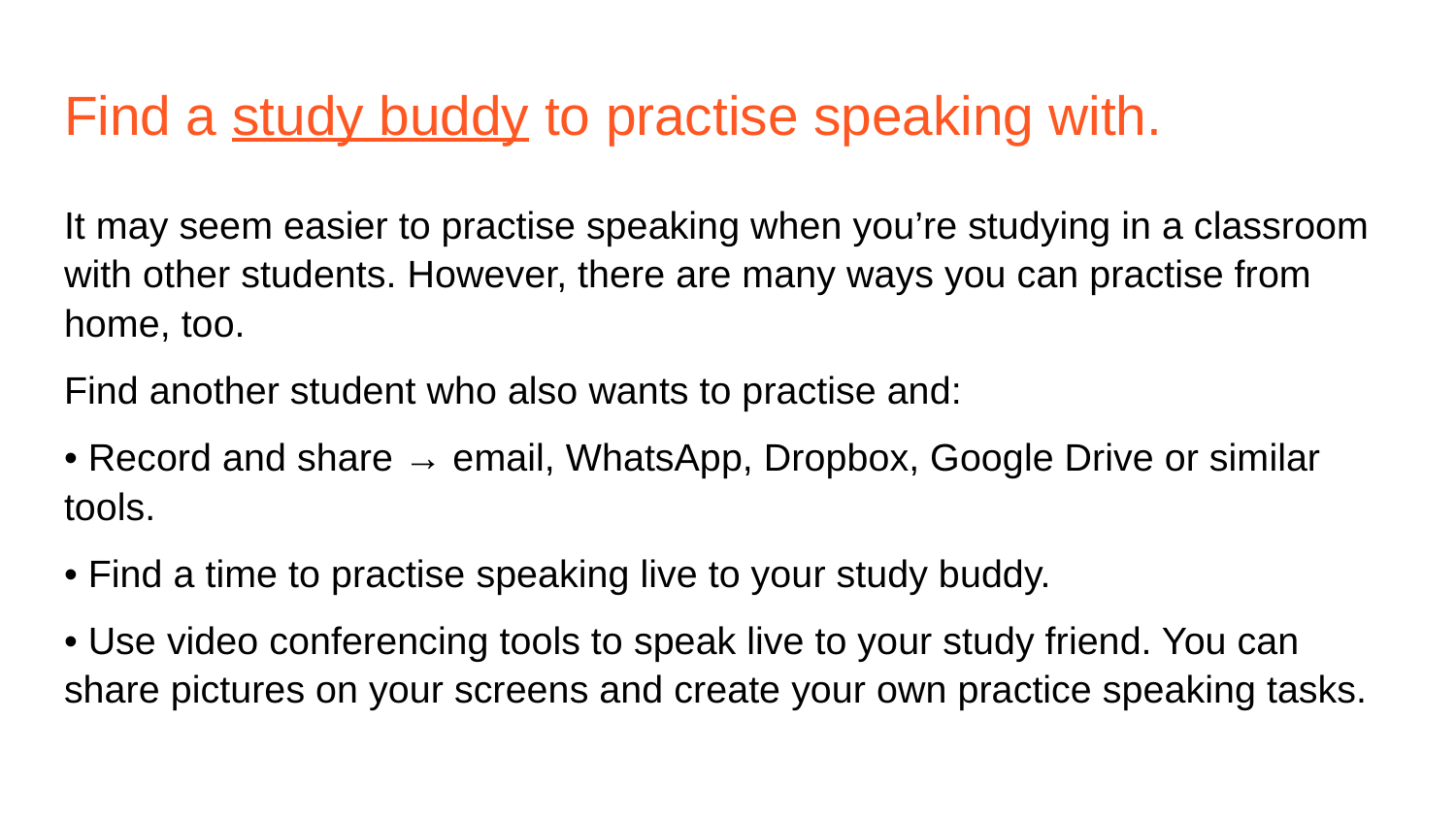

# Find a study buddy to practise speaking with.
It may seem easier to practise speaking when you’re studying in a classroom with other students. However, there are many ways you can practise from home, too.
Find another student who also wants to practise and:
• Record and share → email, WhatsApp, Dropbox, Google Drive or similar tools.
• Find a time to practise speaking live to your study buddy.
• Use video conferencing tools to speak live to your study friend. You can share pictures on your screens and create your own practice speaking tasks.